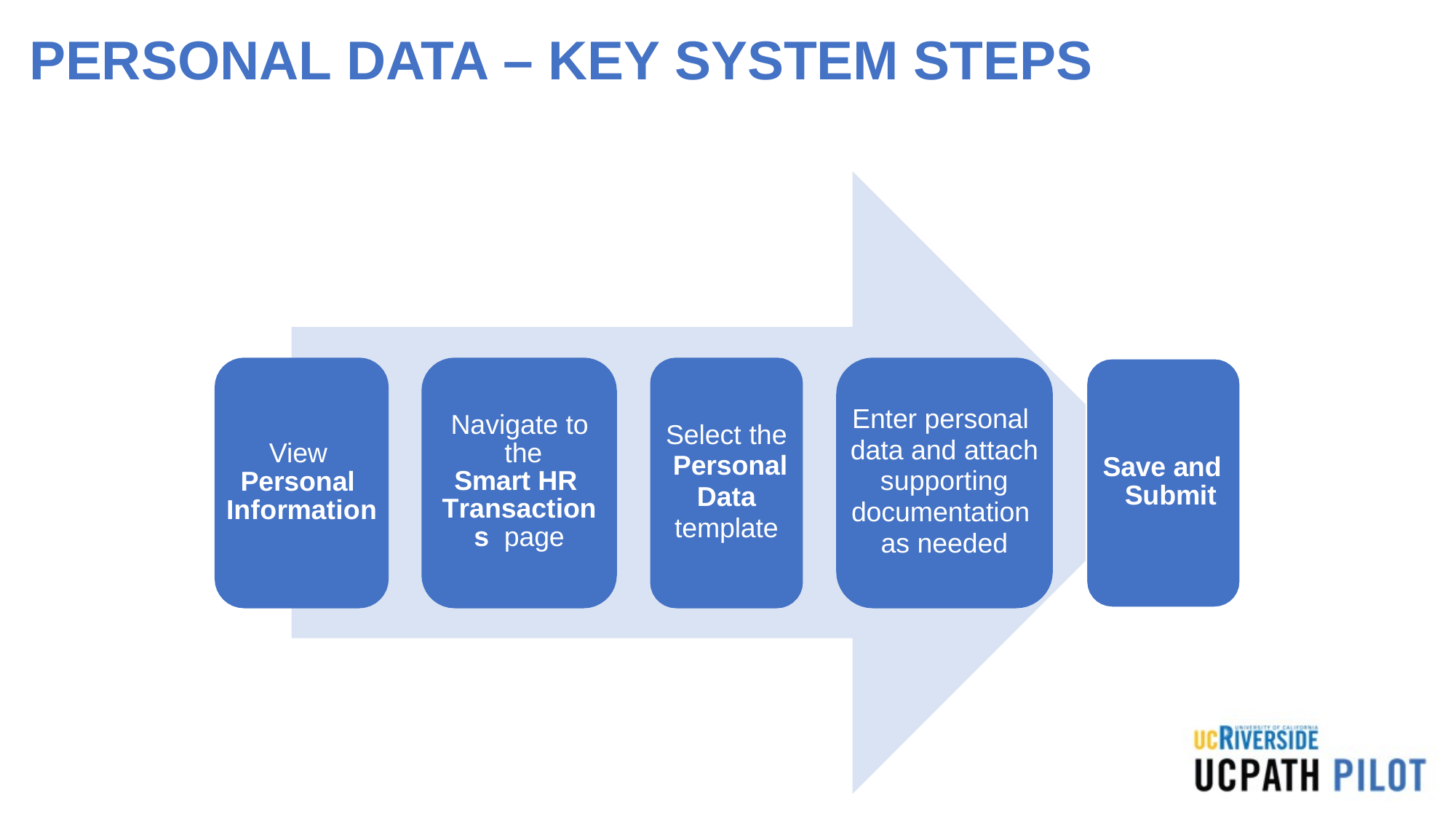

# PERSONAL DATA – KEY SYSTEM STEPS

Enter personal  data and attach  supporting  documentation  as needed
Navigate to  the
Smart HR  Transactions  page
Select the  Personal  Data  template
View  Personal  Information
Save and  Submit